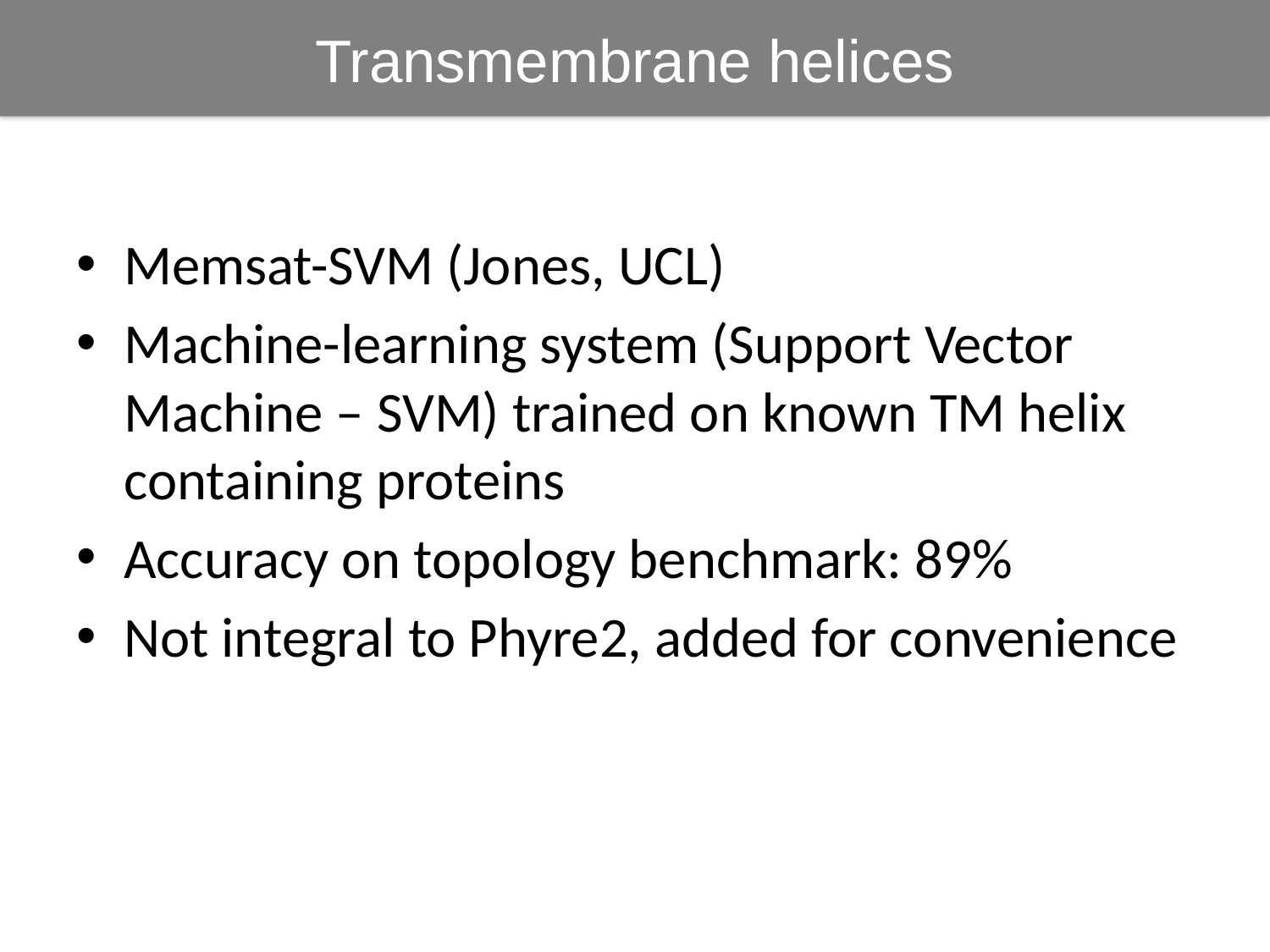

Transmembrane helices
Memsat-SVM (Jones, UCL)
Machine-learning system (Support Vector Machine – SVM) trained on known TM helix containing proteins
Accuracy on topology benchmark: 89%
Not integral to Phyre2, added for convenience